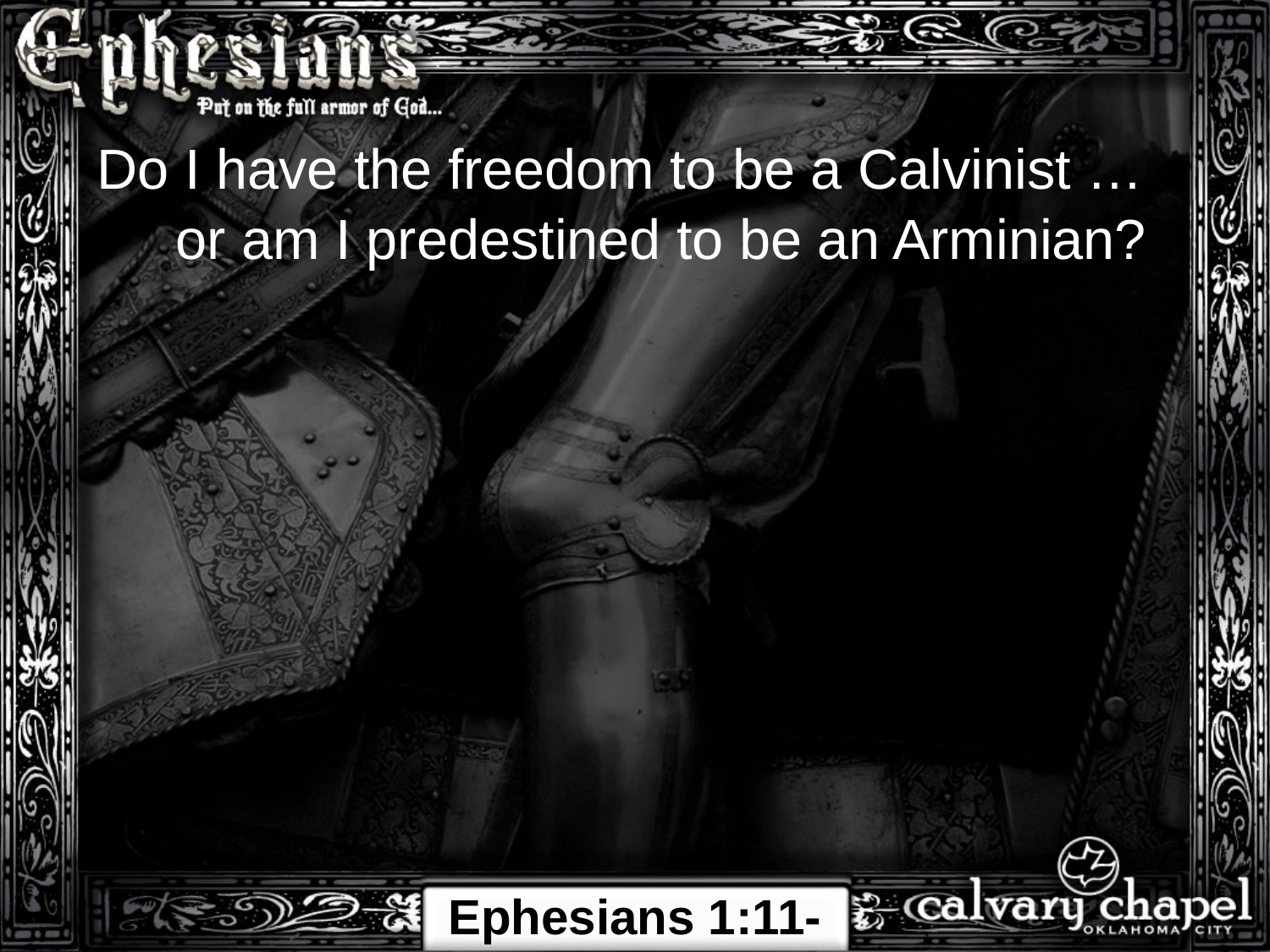

Do I have the freedom to be a Calvinist …
   or am I predestined to be an Arminian?
Ephesians 1:11-23